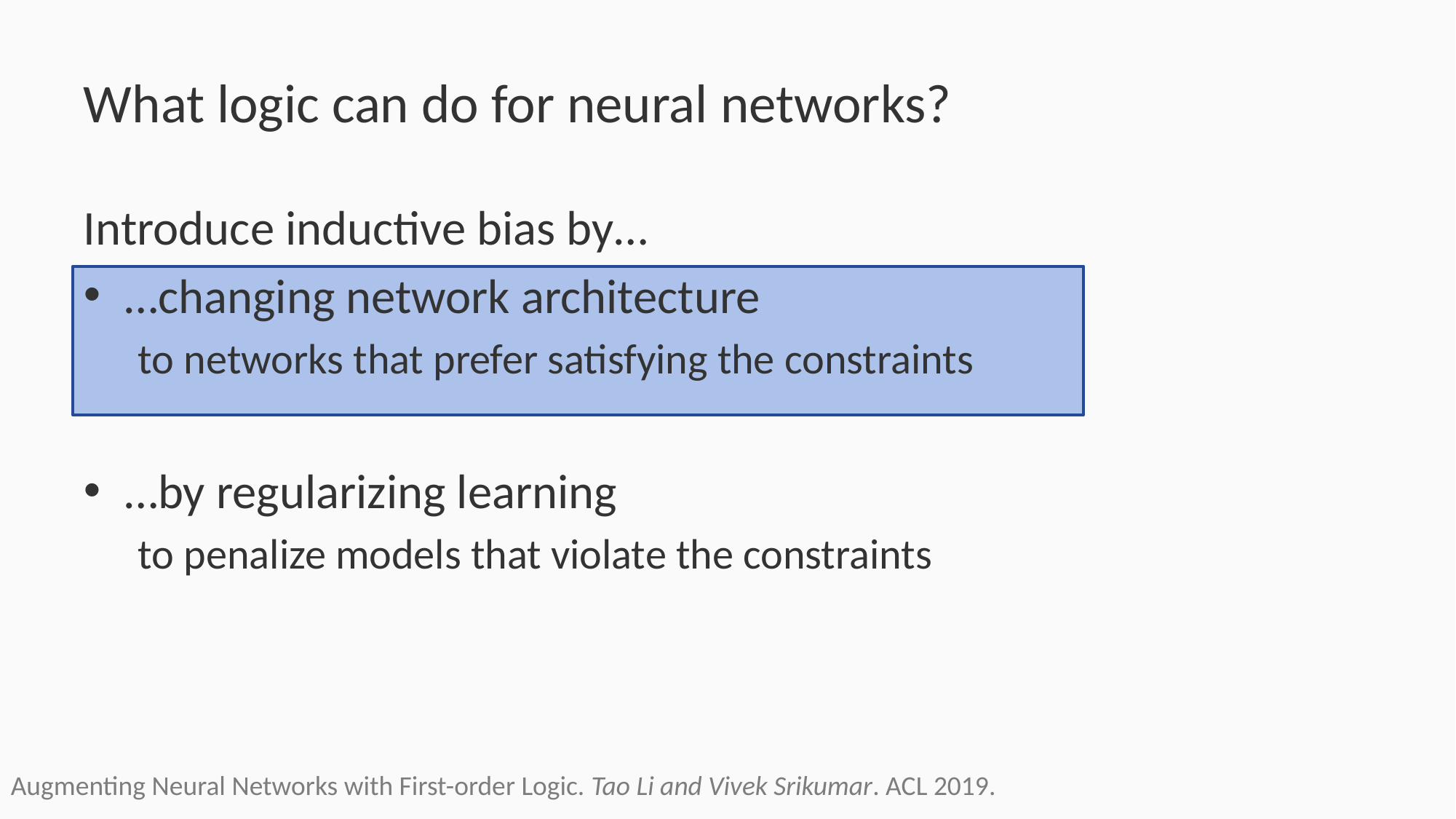

# What logic can do for neural networks?
Introduce inductive bias by…
…changing network architecture
to networks that prefer satisfying the constraints

…by regularizing learning
to penalize models that violate the constraints

Augmenting Neural Networks with First-order Logic. Tao Li and Vivek Srikumar. ACL 2019.